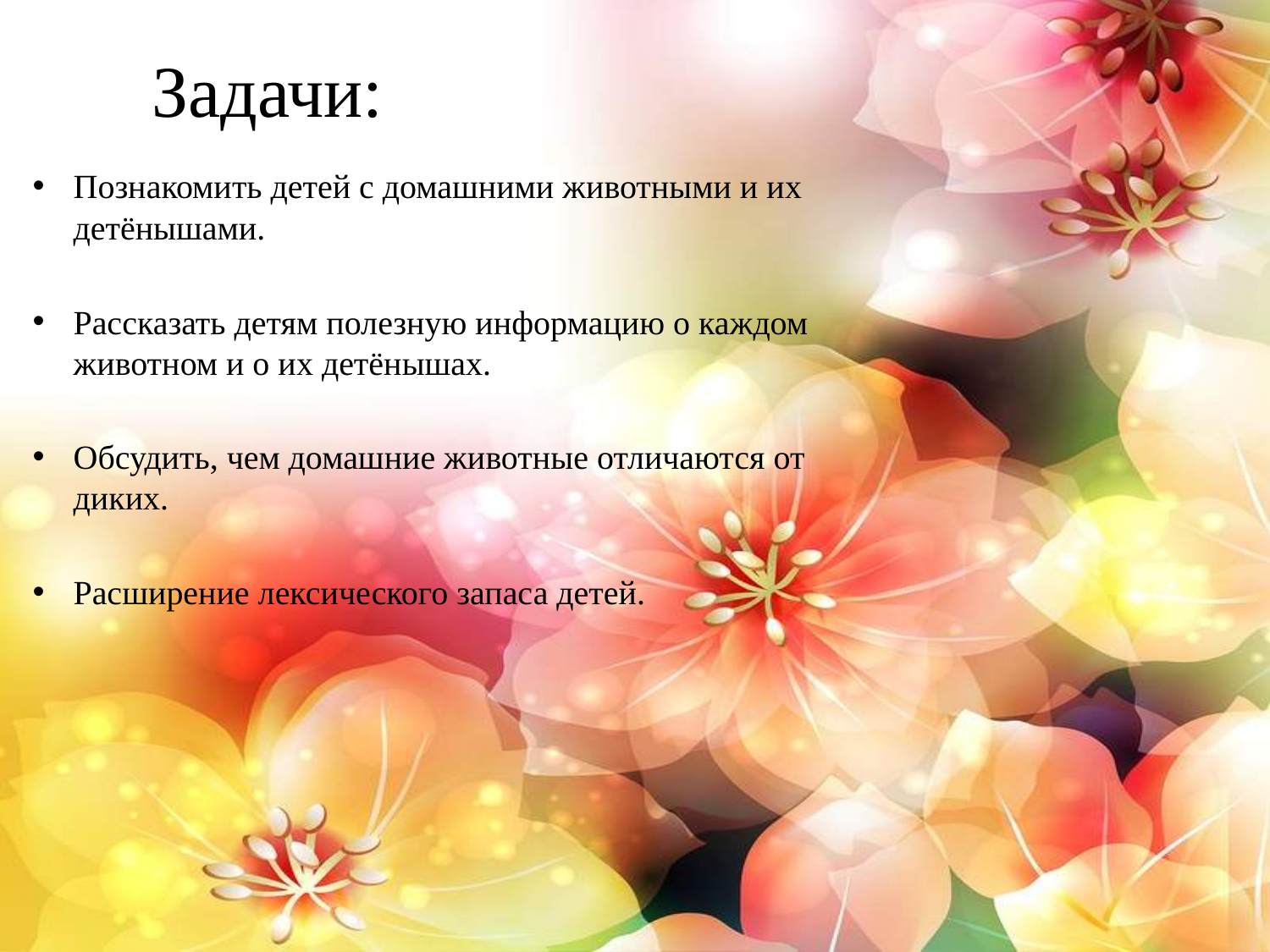

# Задачи:
Познакомить детей с домашними животными и их детёнышами.

Рассказать детям полезную информацию о каждом животном и о их детёнышах.

Обсудить, чем домашние животные отличаются от диких.

Расширение лексического запаса детей.